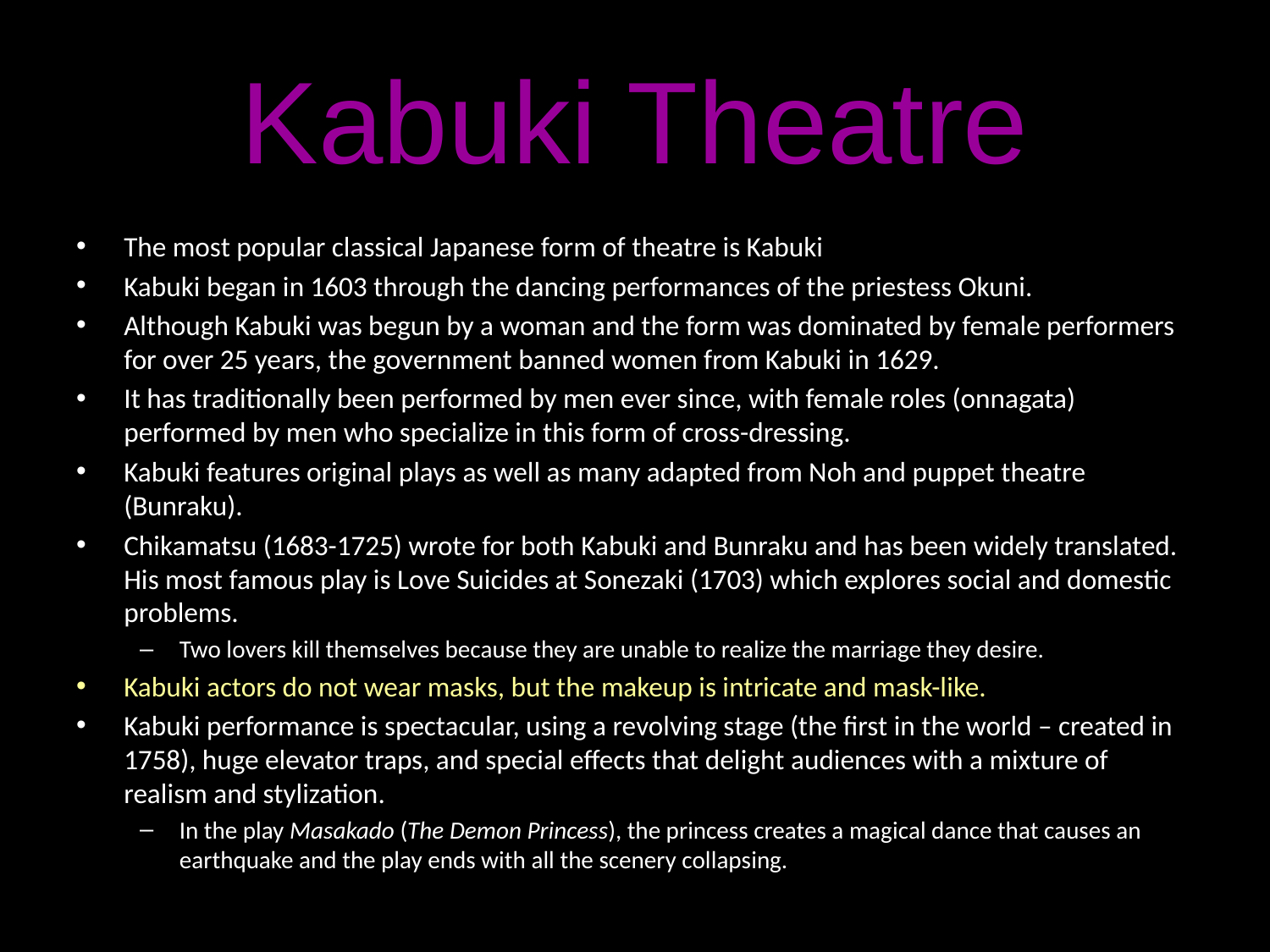

# Kabuki Theatre
The most popular classical Japanese form of theatre is Kabuki
Kabuki began in 1603 through the dancing performances of the priestess Okuni.
Although Kabuki was begun by a woman and the form was dominated by female performers for over 25 years, the government banned women from Kabuki in 1629.
It has traditionally been performed by men ever since, with female roles (onnagata) performed by men who specialize in this form of cross-dressing.
Kabuki features original plays as well as many adapted from Noh and puppet theatre (Bunraku).
Chikamatsu (1683-1725) wrote for both Kabuki and Bunraku and has been widely translated. His most famous play is Love Suicides at Sonezaki (1703) which explores social and domestic problems.
Two lovers kill themselves because they are unable to realize the marriage they desire.
Kabuki actors do not wear masks, but the makeup is intricate and mask-like.
Kabuki performance is spectacular, using a revolving stage (the first in the world – created in 1758), huge elevator traps, and special effects that delight audiences with a mixture of realism and stylization.
In the play Masakado (The Demon Princess), the princess creates a magical dance that causes an earthquake and the play ends with all the scenery collapsing.